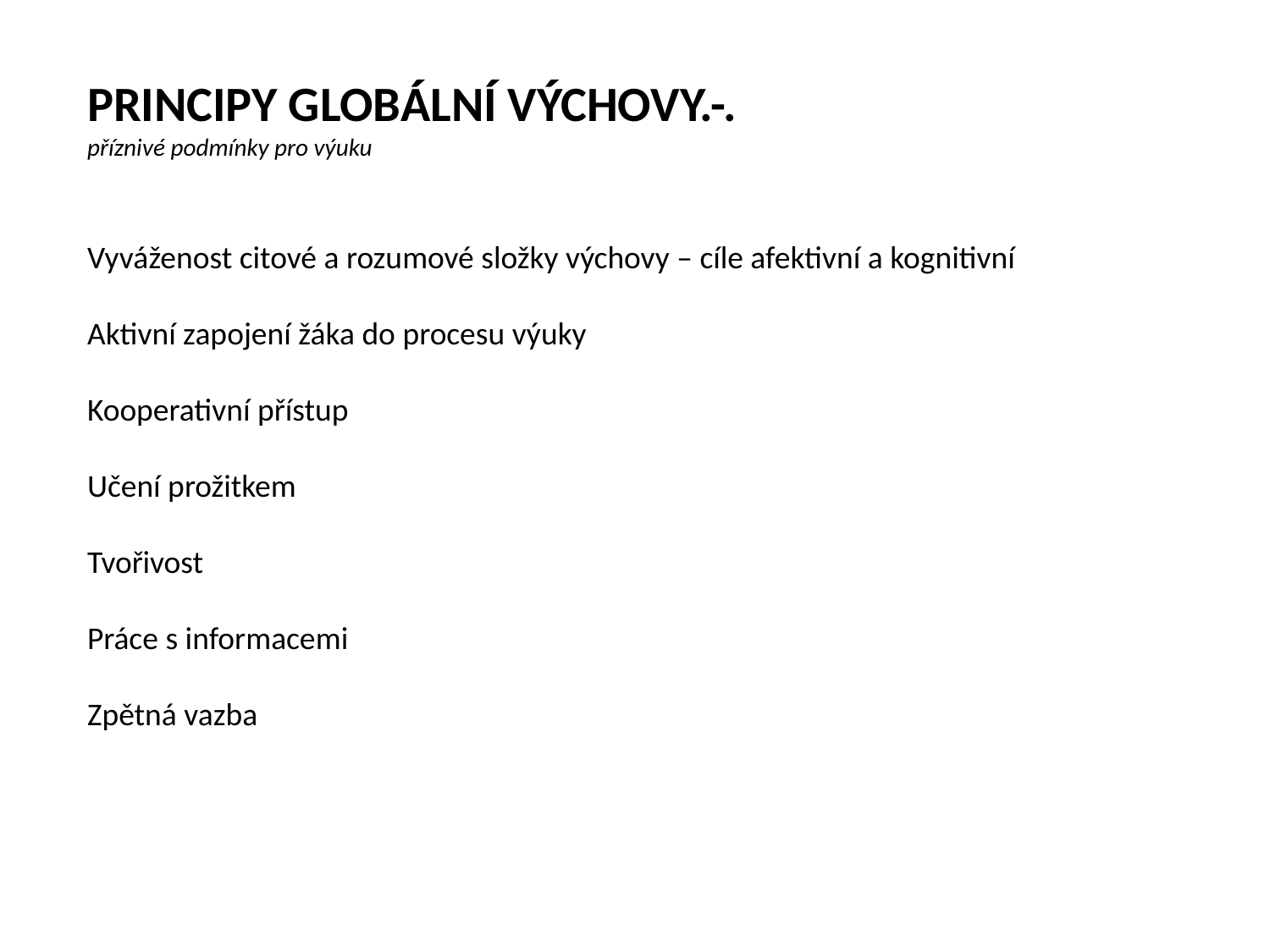

PRINCIPY GLOBÁLNÍ VÝCHOVY.-.
příznivé podmínky pro výuku

Vyváženost citové a rozumové složky výchovy – cíle afektivní a kognitivní

Aktivní zapojení žáka do procesu výuky

Kooperativní přístup

Učení prožitkem

Tvořivost

Práce s informacemi

Zpětná vazba